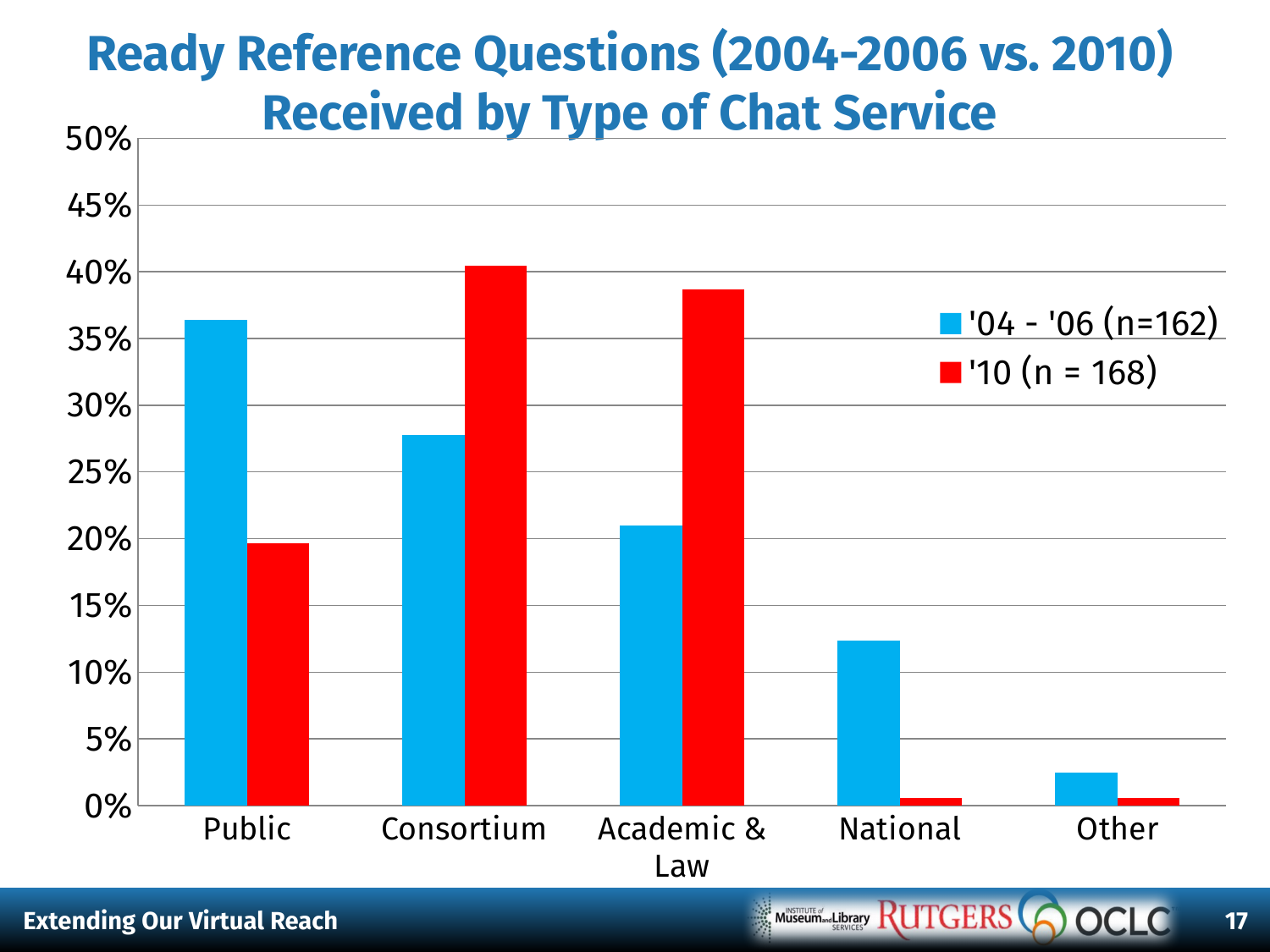

# Ready Reference Questions (2004-2006 vs. 2010) Received by Type of Chat Service

### Chart

| Category |  |  |
|---|---|---|
| Public | 0.36419753086419754 | 0.19642857142857137 |
| Consortium | 0.2777777777777794 | 0.40476190476190477 |
| Academic & Law | 0.20987654320987637 | 0.38690476190476686 |
| National | 0.12345679012345678 | 0.005952380952380952 |
| Other | 0.024691358024691412 | 0.005952380952380952 |